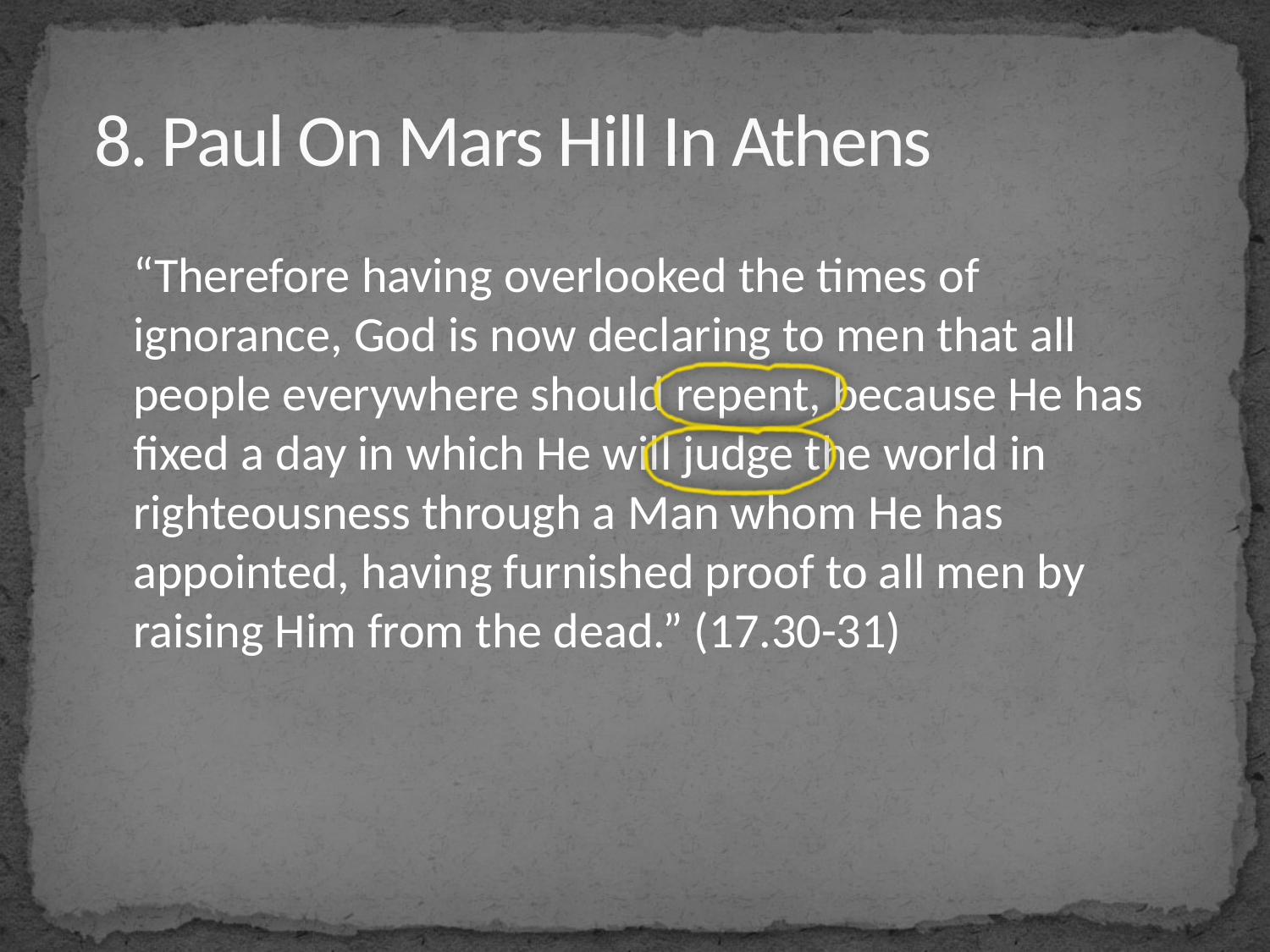

# 8. Paul On Mars Hill In Athens
“Therefore having overlooked the times of ignorance, God is now declaring to men that all people everywhere should repent, because He has fixed a day in which He will judge the world in righteousness through a Man whom He has appointed, having furnished proof to all men by raising Him from the dead.” (17.30-31)